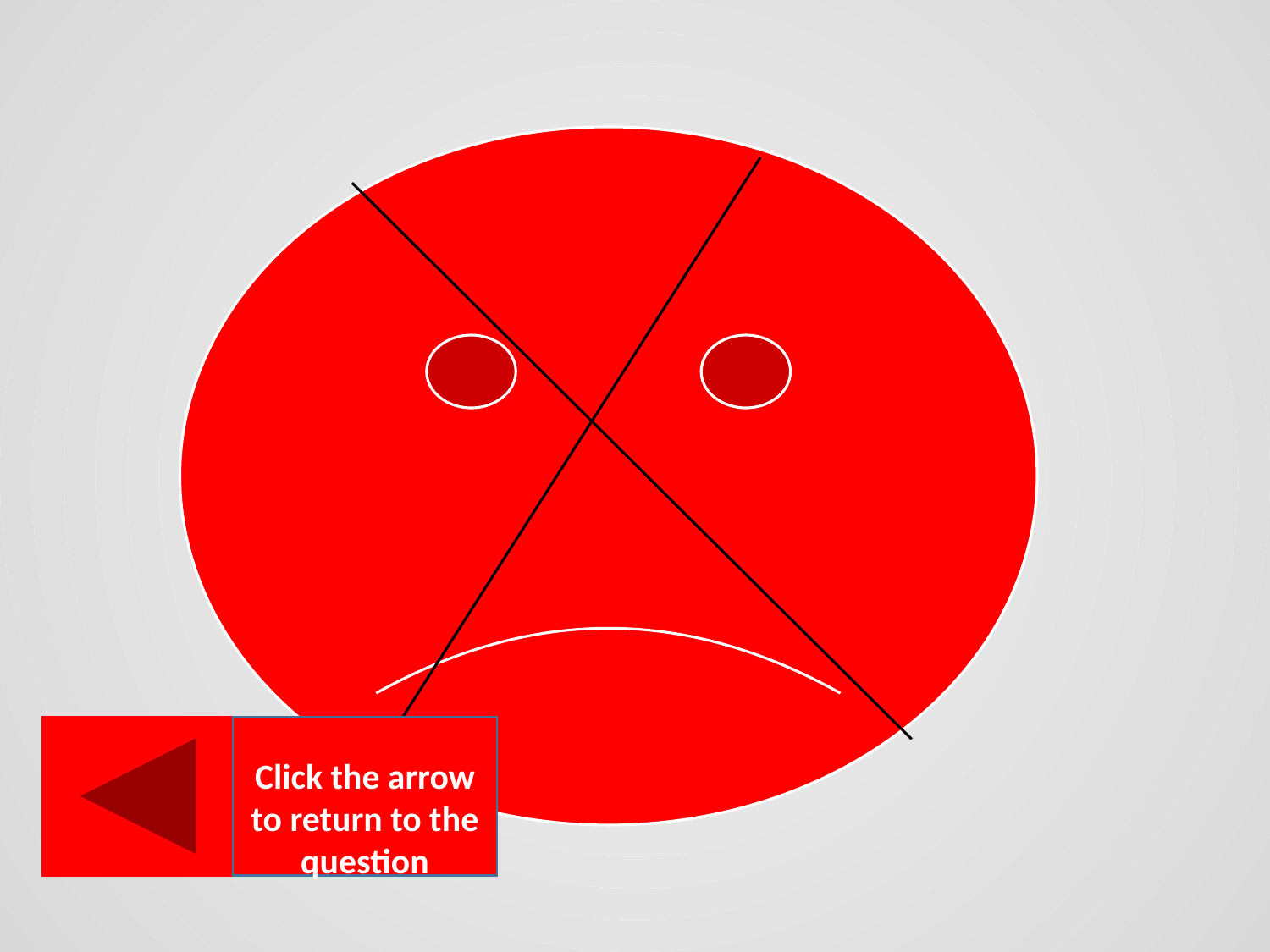

Click the arrow to return to the question